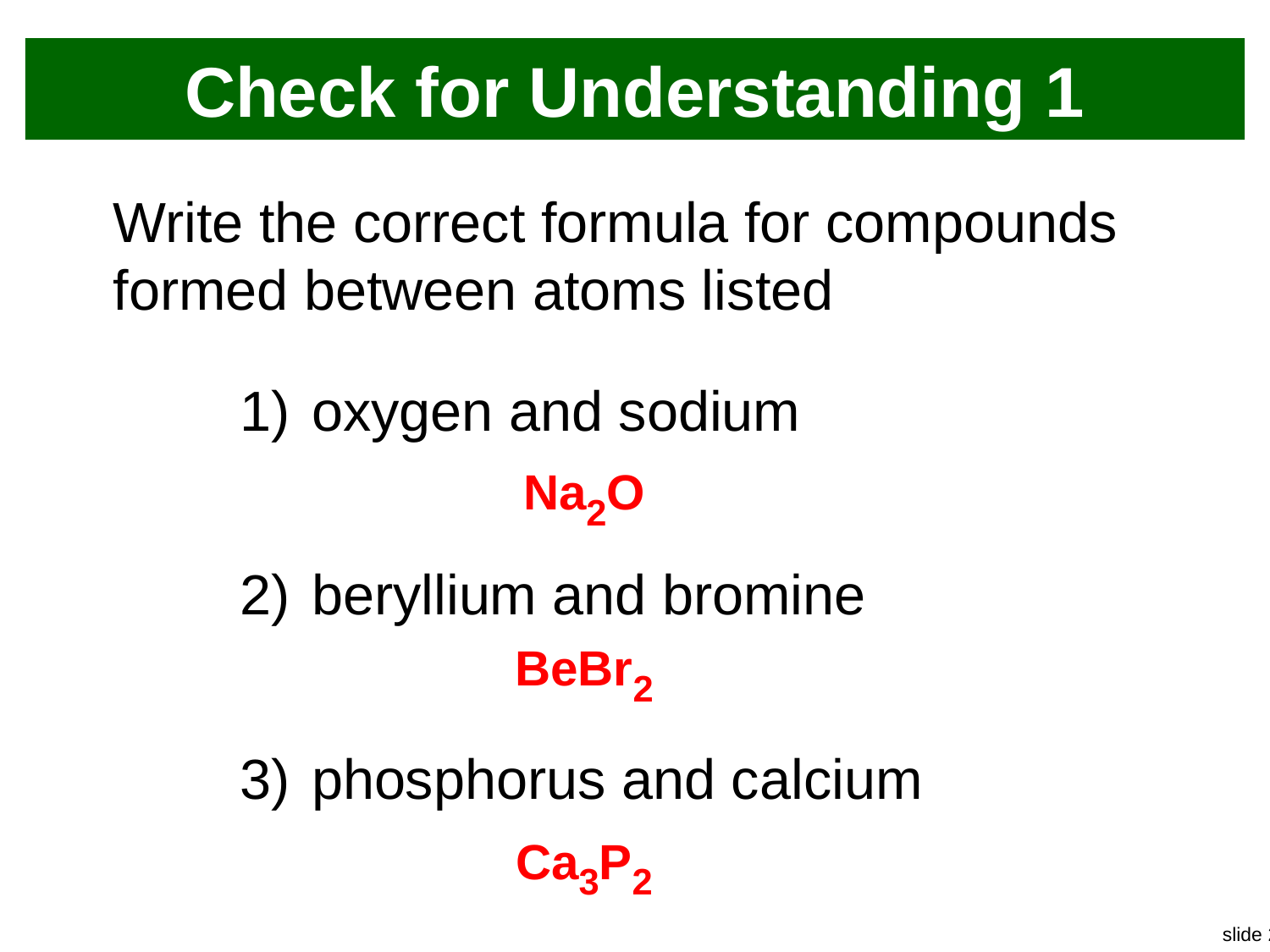

# Check for Understanding 1
Write the correct formula for compounds formed between atoms listed
oxygen and sodium
beryllium and bromine
phosphorus and calcium

Na2O
BeBr2
Ca3P2